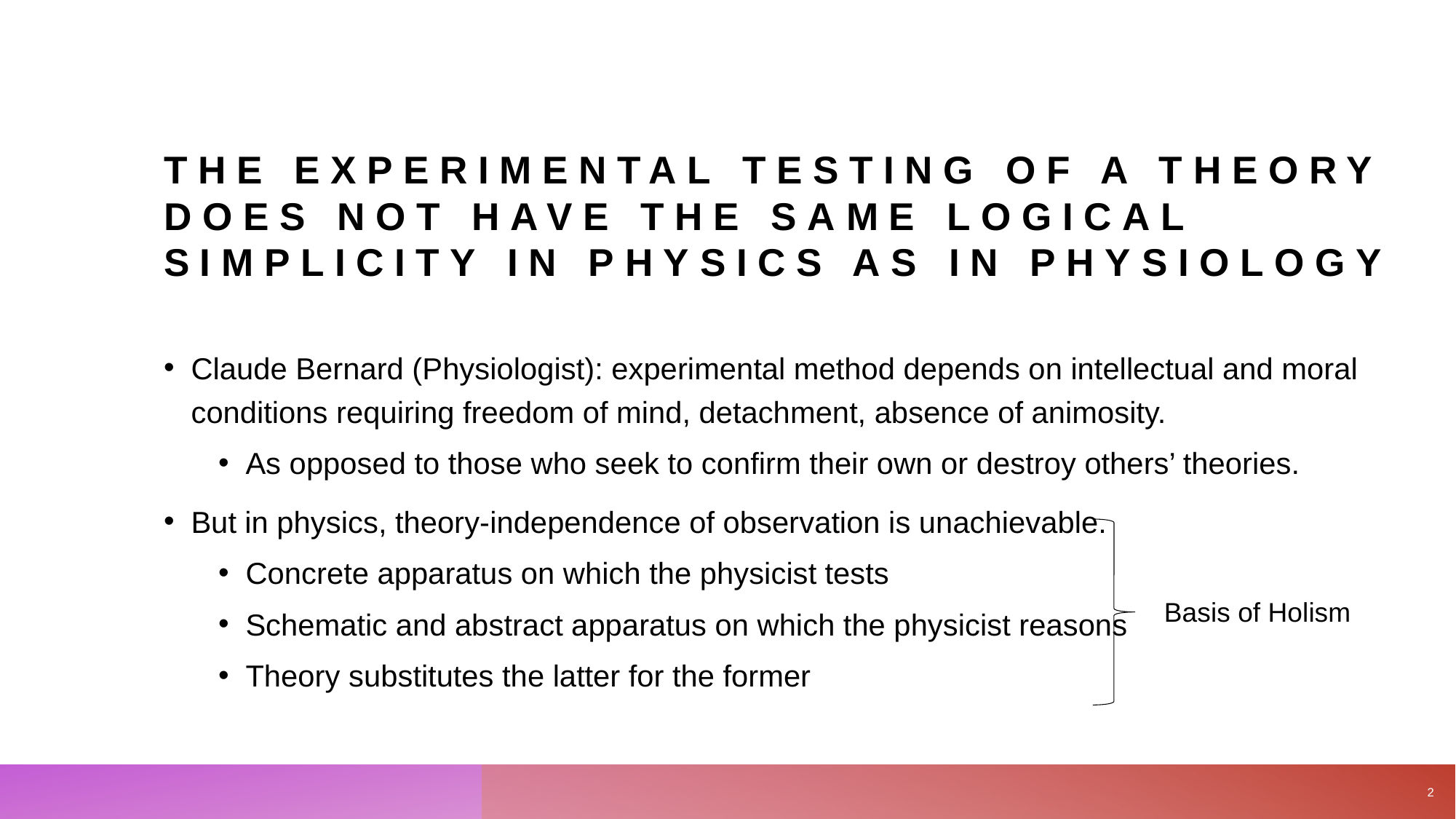

# The experimental testing of a theory does not have the same logical simplicity in physics as in physiology
Claude Bernard (Physiologist): experimental method depends on intellectual and moral conditions requiring freedom of mind, detachment, absence of animosity.
As opposed to those who seek to confirm their own or destroy others’ theories.
But in physics, theory-independence of observation is unachievable.
Concrete apparatus on which the physicist tests
Schematic and abstract apparatus on which the physicist reasons
Theory substitutes the latter for the former

Basis of Holism
2